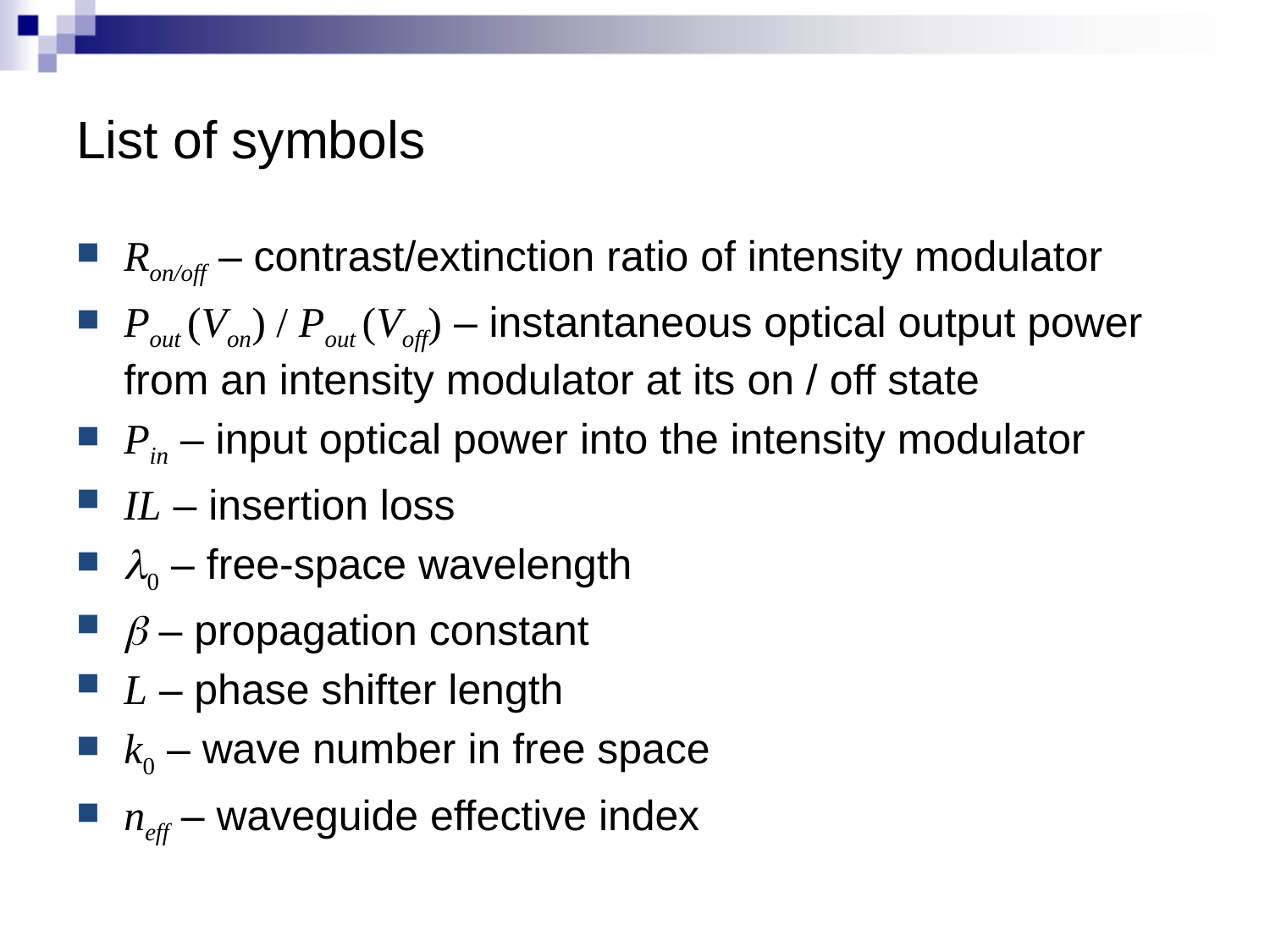

# List of symbols
Ron/off – contrast/extinction ratio of intensity modulator
Pout (Von) / Pout (Voff) – instantaneous optical output power from an intensity modulator at its on / off state
Pin – input optical power into the intensity modulator
IL – insertion loss
λ0 – free-space wavelength
β – propagation constant
L – phase shifter length
k0 – wave number in free space
neff – waveguide effective index